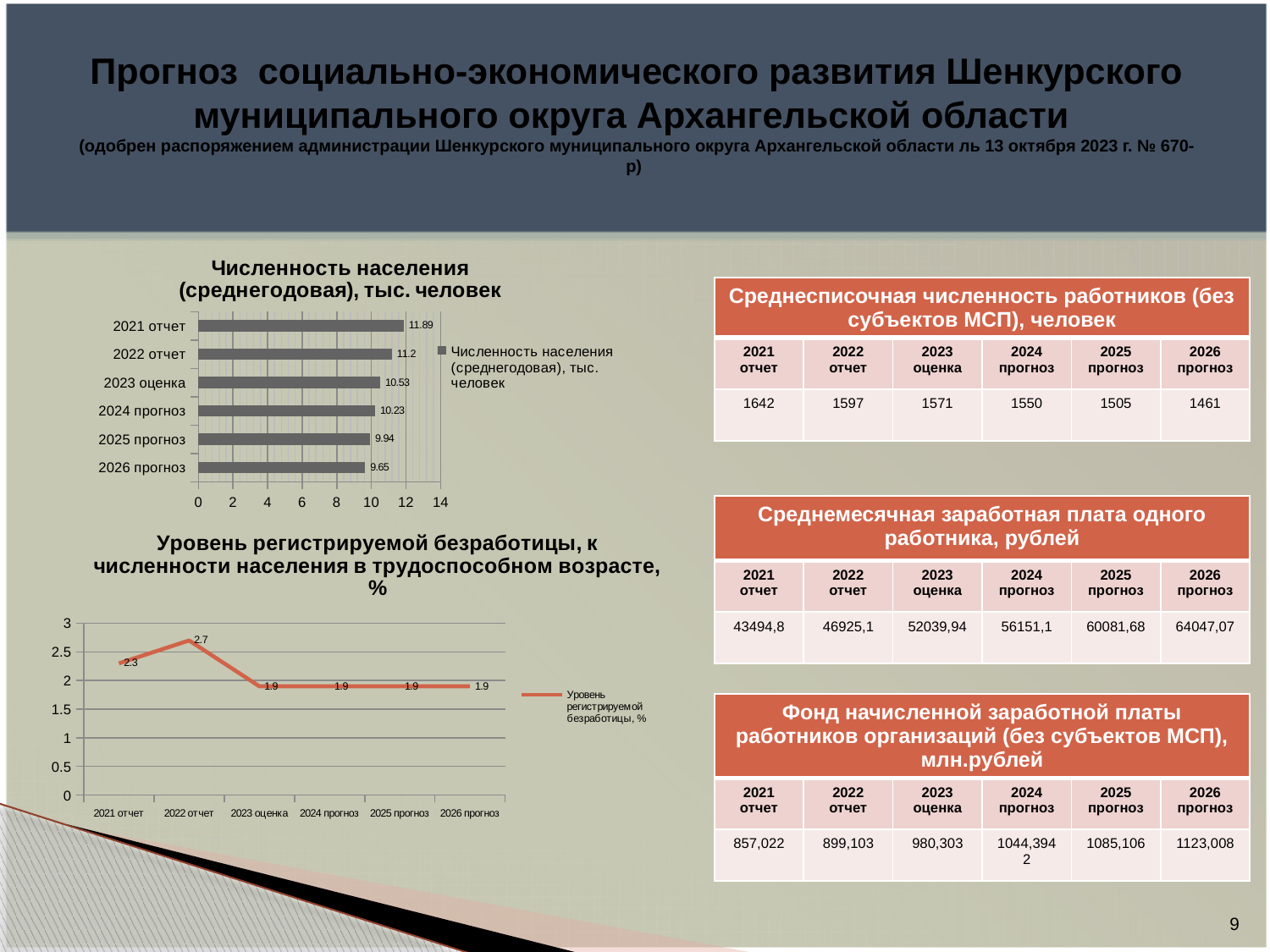

# Прогноз  социально-экономического развития Шенкурского муниципального округа Архангельской области (одобрен распоряжением администрации Шенкурского муниципального округа Архангельской области ль 13 октября 2023 г. № 670-р)

### Chart:

| Category | Численность населения (среднегодовая), тыс. человек |
|---|---|
| 2026 прогноз | 9.65 |
| 2025 прогноз | 9.94 |
| 2024 прогноз | 10.229999999999999 |
| 2023 оценка | 10.53 |
| 2022 отчет | 11.2 |
| 2021 отчет | 11.89 |
| Среднесписочная численность работников (без субъектов МСП), человек |  |  |  |  |  |
| --- | --- | --- | --- | --- | --- |
| 2021 отчет | 2022 отчет | 2023 оценка | 2024 прогноз | 2025 прогноз | 2026 прогноз |
| 1642 | 1597 | 1571 | 1550 | 1505 | 1461 |
| Среднемесячная заработная плата одного работника, рублей |  |  |  |  |  |
| --- | --- | --- | --- | --- | --- |
| 2021 отчет | 2022 отчет | 2023 оценка | 2024 прогноз | 2025 прогноз | 2026 прогноз |
| 43494,8 | 46925,1 | 52039,94 | 56151,1 | 60081,68 | 64047,07 |

### Chart: Уровень регистрируемой безработицы, к численности населения в трудоспособном возрасте, %

| Category | Уровень регистрируемой безработицы, % |
|---|---|
| 2021 отчет | 2.3 |
| 2022 отчет | 2.7 |
| 2023 оценка | 1.9000000000000001 |
| 2024 прогноз | 1.9000000000000001 |
| 2025 прогноз | 1.9000000000000001 |
| 2026 прогноз | 1.9000000000000001 |
| Фонд начисленной заработной платы работников организаций (без субъектов МСП), млн.рублей |  |  |  |  |  |
| --- | --- | --- | --- | --- | --- |
| 2021 отчет | 2022 отчет | 2023 оценка | 2024 прогноз | 2025 прогноз | 2026 прогноз |
| 857,022 | 899,103 | 980,303 | 1044,3942 | 1085,106 | 1123,008 |
9